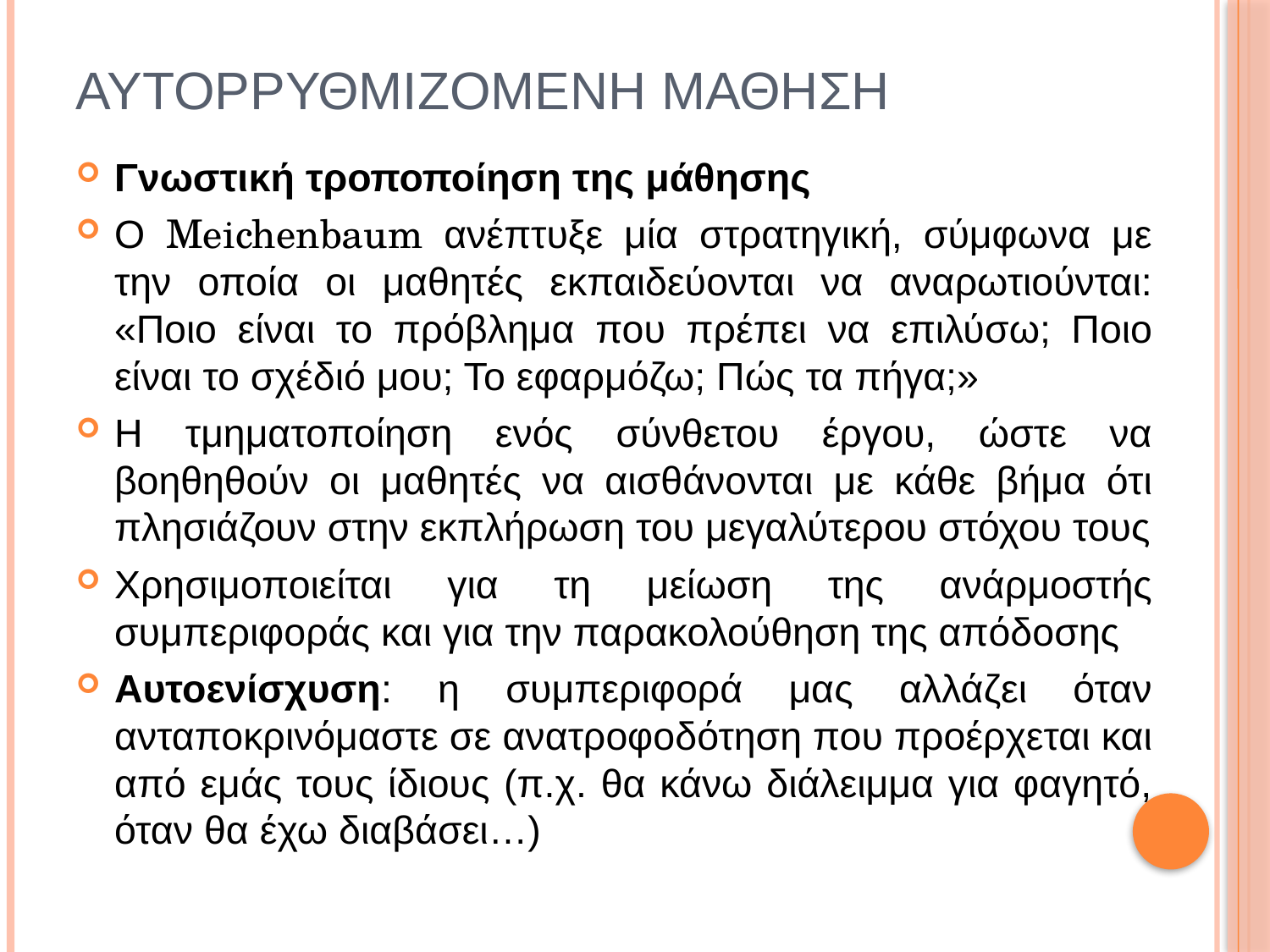

# Αυτορρυθμιζομενη μαθηση
Γνωστική τροποποίηση της μάθησης
Ο Meichenbaum ανέπτυξε μία στρατηγική, σύμφωνα με την οποία οι μαθητές εκπαιδεύονται να αναρωτιούνται: «Ποιο είναι το πρόβλημα που πρέπει να επιλύσω; Ποιο είναι το σχέδιό μου; Το εφαρμόζω; Πώς τα πήγα;»
Η τμηματοποίηση ενός σύνθετου έργου, ώστε να βοηθηθούν οι μαθητές να αισθάνονται με κάθε βήμα ότι πλησιάζουν στην εκπλήρωση του μεγαλύτερου στόχου τους
Χρησιμοποιείται για τη μείωση της ανάρμοστής συμπεριφοράς και για την παρακολούθηση της απόδοσης
Αυτοενίσχυση: η συμπεριφορά μας αλλάζει όταν ανταποκρινόμαστε σε ανατροφοδότηση που προέρχεται και από εμάς τους ίδιους (π.χ. θα κάνω διάλειμμα για φαγητό, όταν θα έχω διαβάσει…)